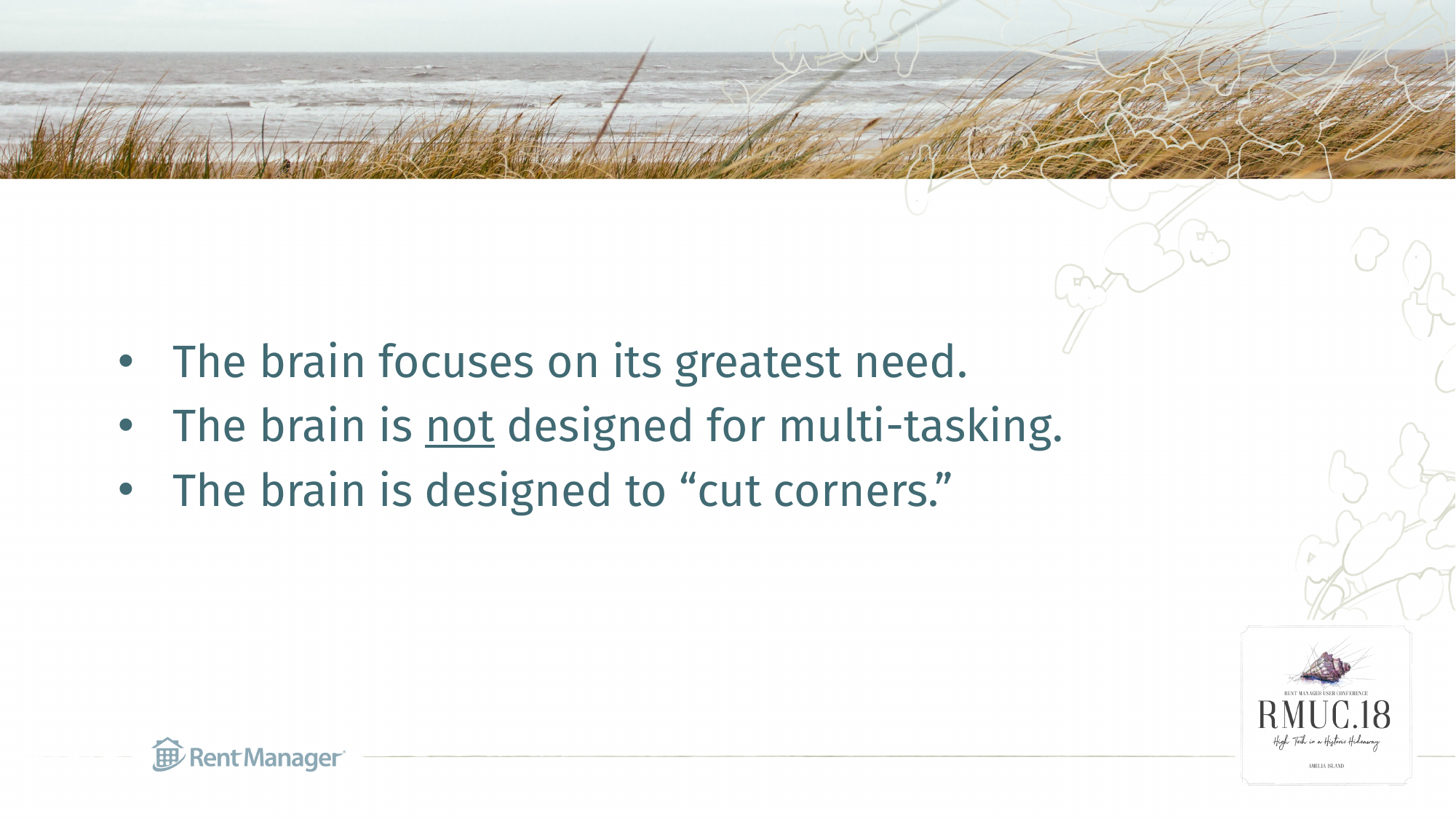

The brain focuses on its greatest need.
The brain is not designed for multi-tasking.
The brain is designed to “cut corners.”